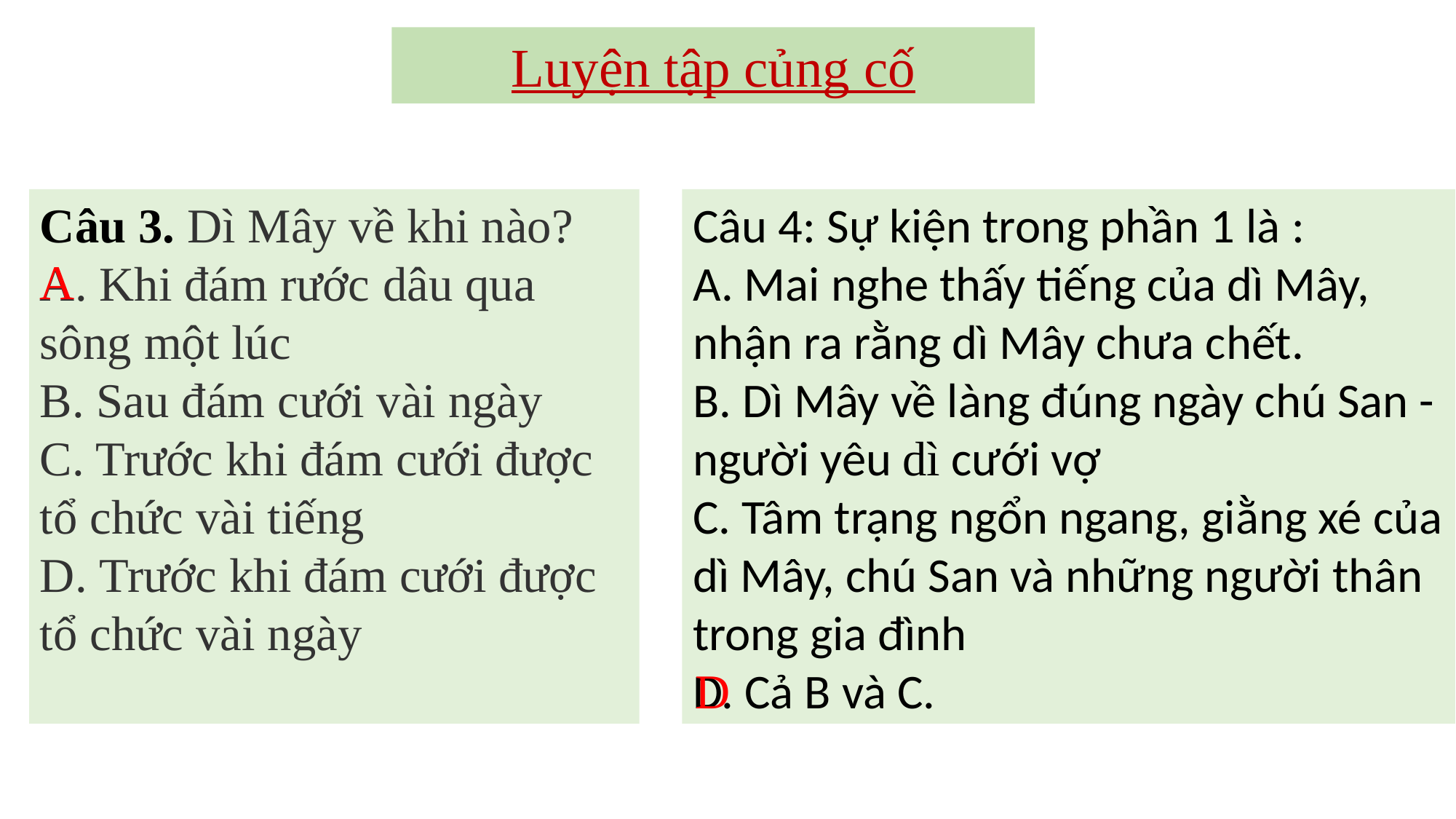

Luyện tập củng cố
Câu 3. Dì Mây về khi nào?
A. Khi đám rước dâu qua sông một lúc
B. Sau đám cưới vài ngày
C. Trước khi đám cưới được tổ chức vài tiếng
D. Trước khi đám cưới được tổ chức vài ngày

Câu 4: Sự kiện trong phần 1 là :
A. Mai nghe thấy tiếng của dì Mây, nhận ra rằng dì Mây chưa chết.
B. Dì Mây về làng đúng ngày chú San - người yêu dì cưới vợ
C. Tâm trạng ngổn ngang, giằng xé của dì Mây, chú San và những người thân trong gia đình
D. Cả B và C.
A
D